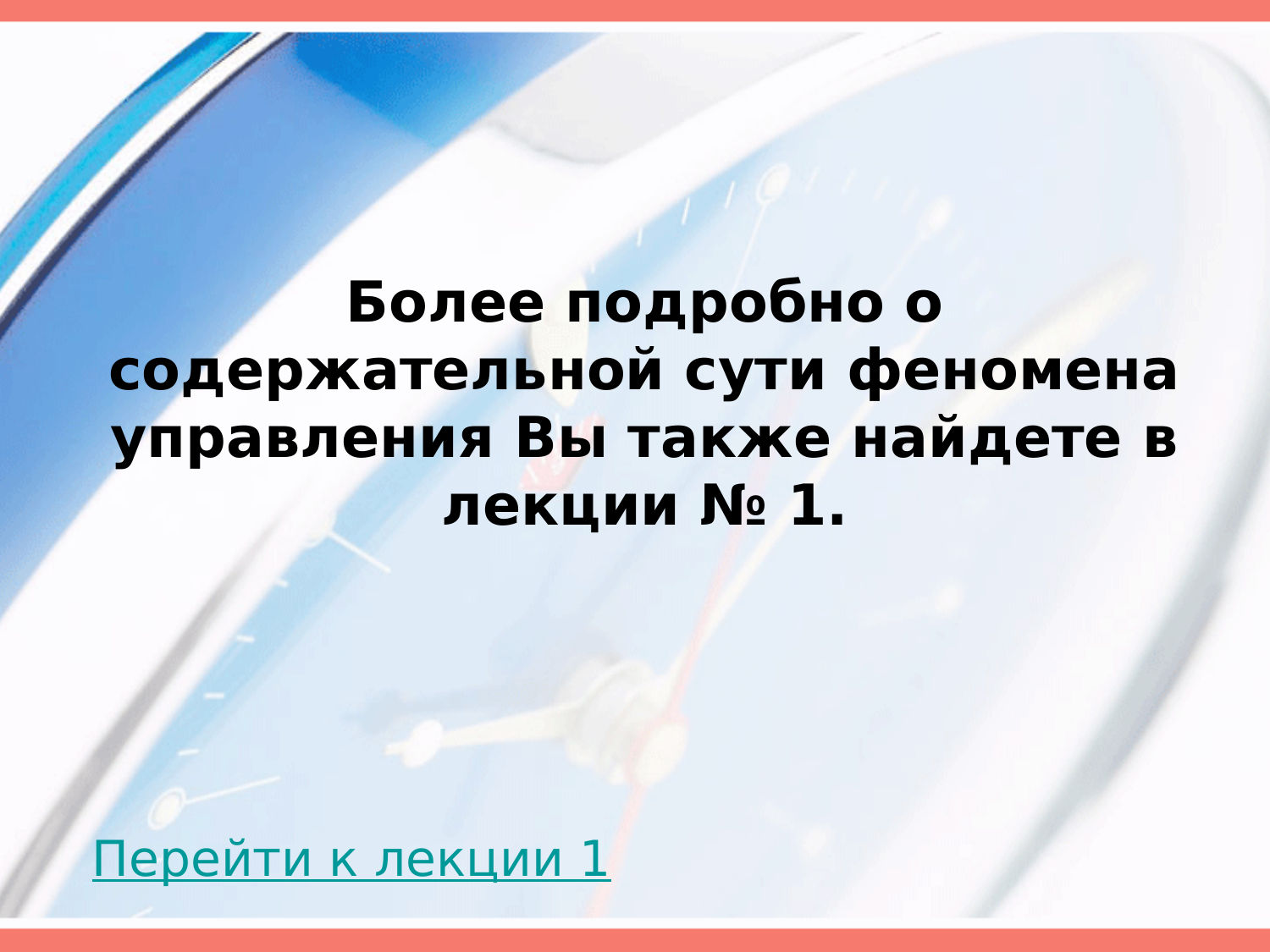

# Более подробно о содержательной сути феномена управления Вы также найдете в лекции № 1.

Перейти к лекции 1